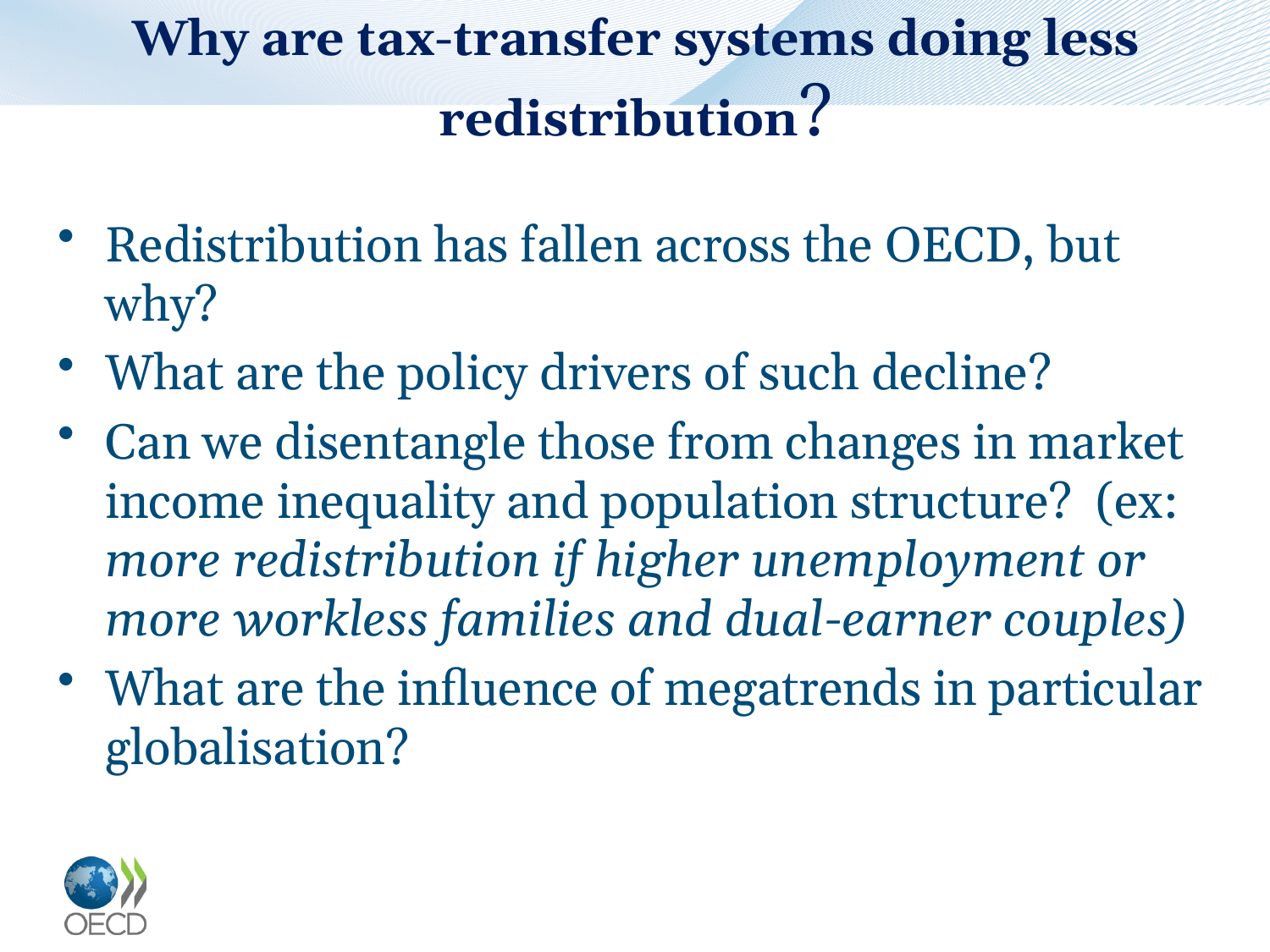

# Why are tax-transfer systems doing less redistribution?
Redistribution has fallen across the OECD, but why?
What are the policy drivers of such decline?
Can we disentangle those from changes in market income inequality and population structure?  (ex: more redistribution if higher unemployment or more workless families and dual-earner couples)
What are the influence of megatrends in particular globalisation?